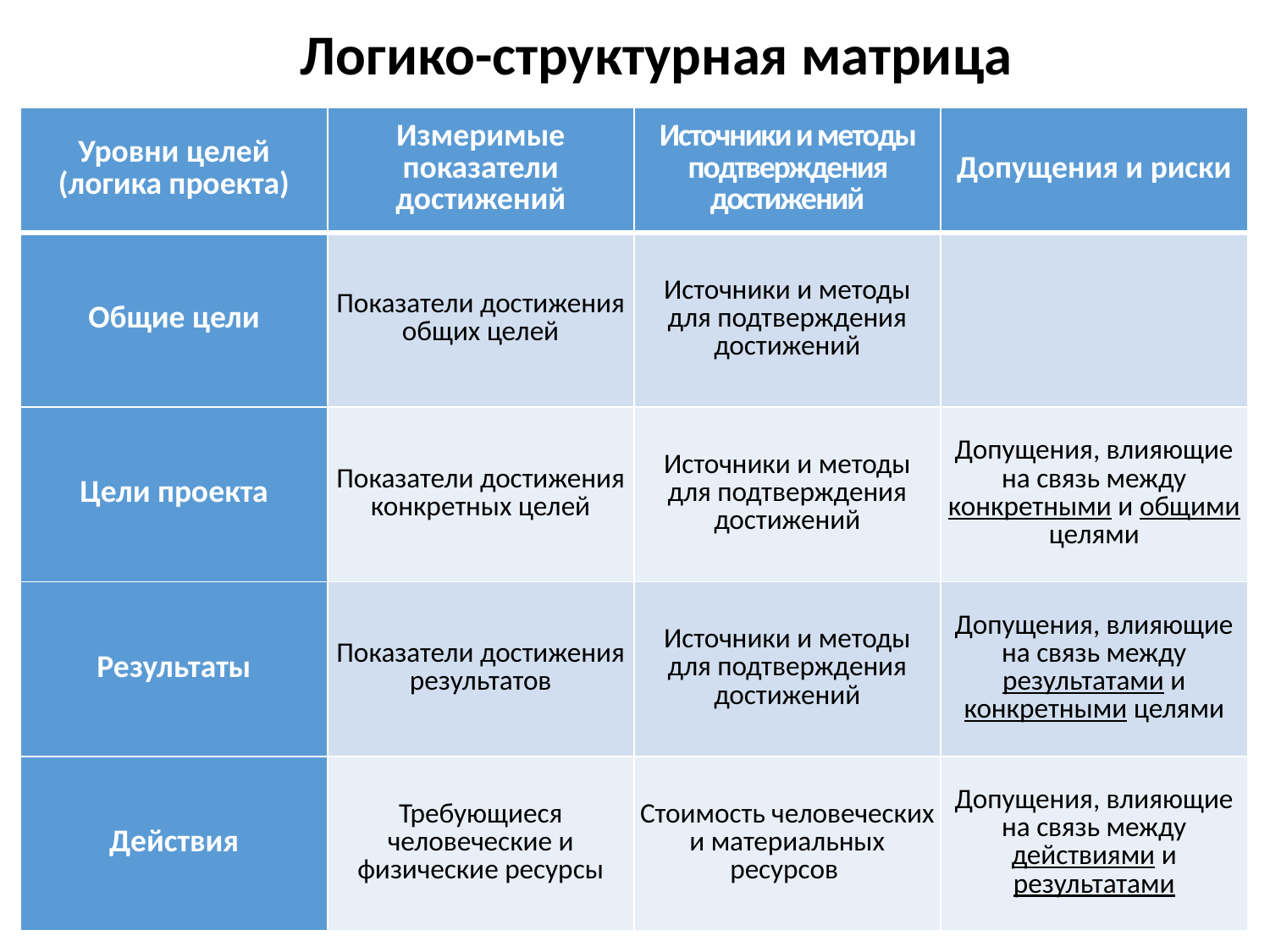

Логико-структурная матрица
| Уровни целей (логика проекта) | Измеримые показатели достижений | Источники и методы подтверждения достижений | Допущения и риски |
| --- | --- | --- | --- |
| Общие цели | Показатели достижения общих целей | Источники и методы для подтверждения достижений |  |
| Цели проекта | Показатели достижения конкретных целей | Источники и методы для подтверждения достижений | Допущения, влияющие на связь между конкретными и общими целями |
| Результаты | Показатели достижения результатов | Источники и методы для подтверждения достижений | Допущения, влияющие на связь между результатами и конкретными целями |
| Действия | Требующиеся человеческие и физические ресурсы | Стоимость человеческих и материальных ресурсов | Допущения, влияющие на связь между действиями и результатами |